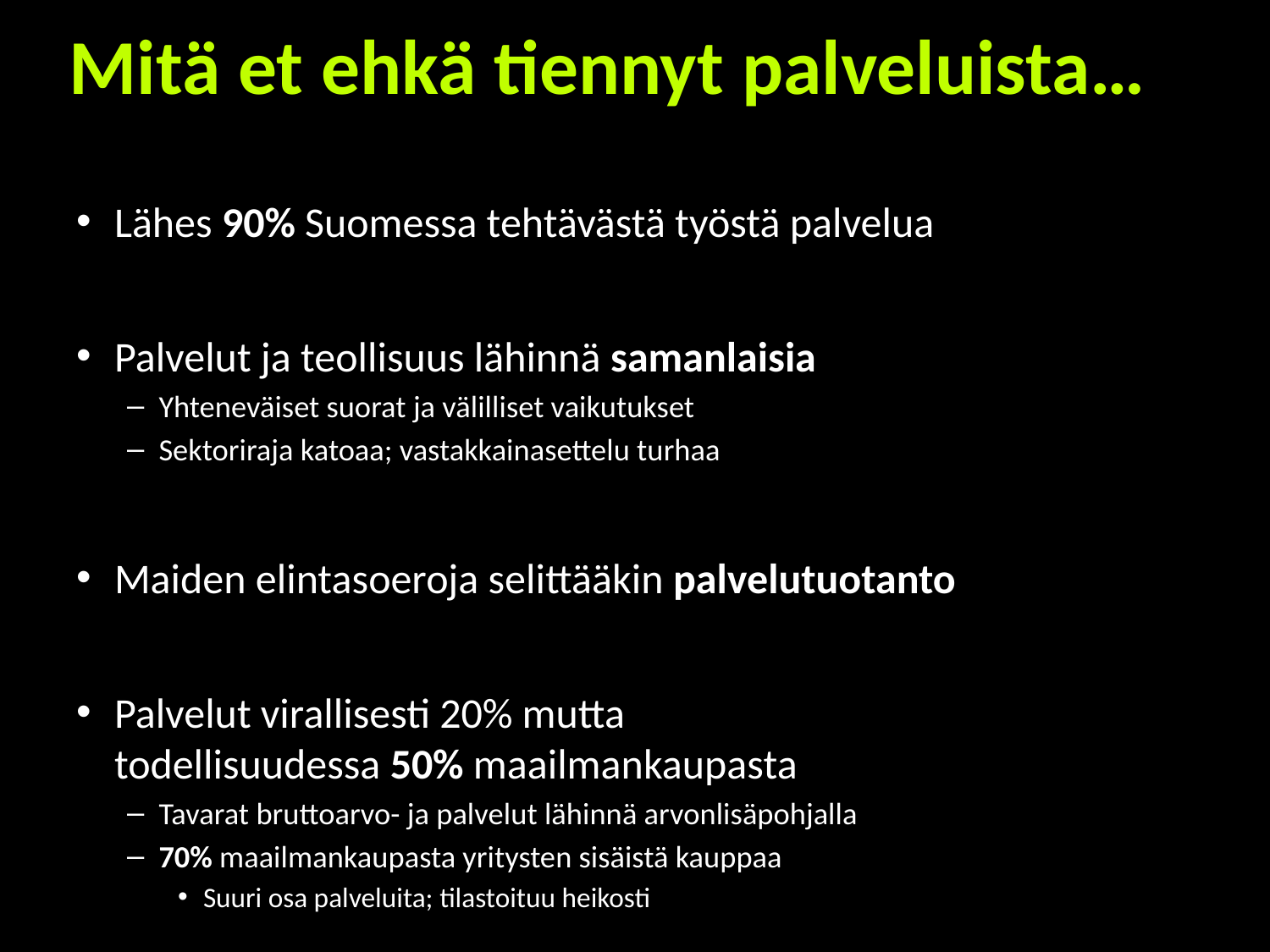

# Mitä et ehkä tiennyt palveluista…
Lähes 90% Suomessa tehtävästä työstä palvelua

Palvelut ja teollisuus lähinnä samanlaisia
Yhteneväiset suorat ja välilliset vaikutukset
Sektoriraja katoaa; vastakkainasettelu turhaa

Maiden elintasoeroja selittääkin palvelutuotanto

Palvelut virallisesti 20% mutta
todellisuudessa 50% maailmankaupasta
Tavarat bruttoarvo- ja palvelut lähinnä arvonlisäpohjalla
70% maailmankaupasta yritysten sisäistä kauppaa
Suuri osa palveluita; tilastoituu heikosti